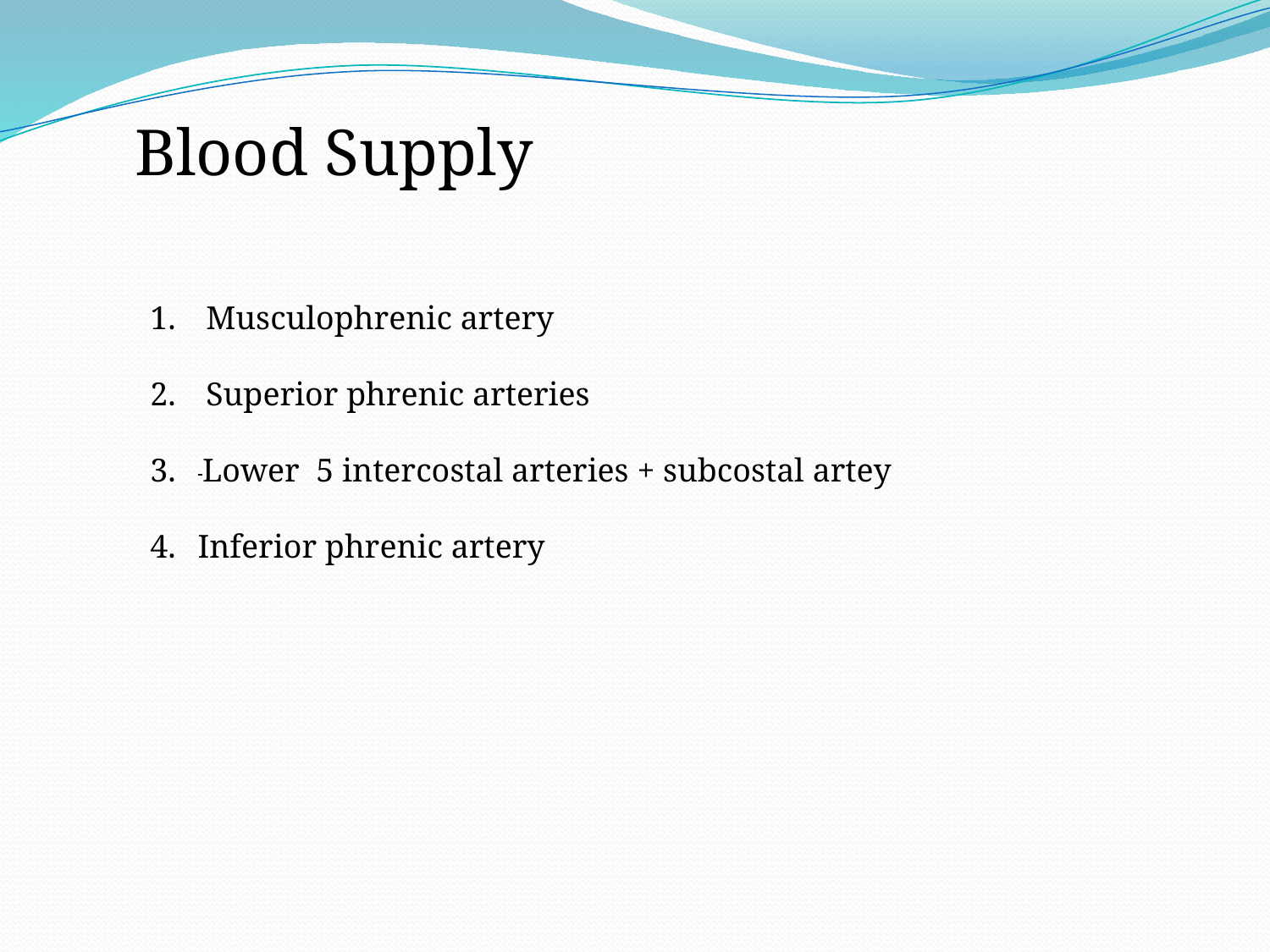

Blood Supply

 Musculophrenic artery

 Superior phrenic arteries

 Lower  5 intercostal arteries + subcostal artey

Inferior phrenic artery